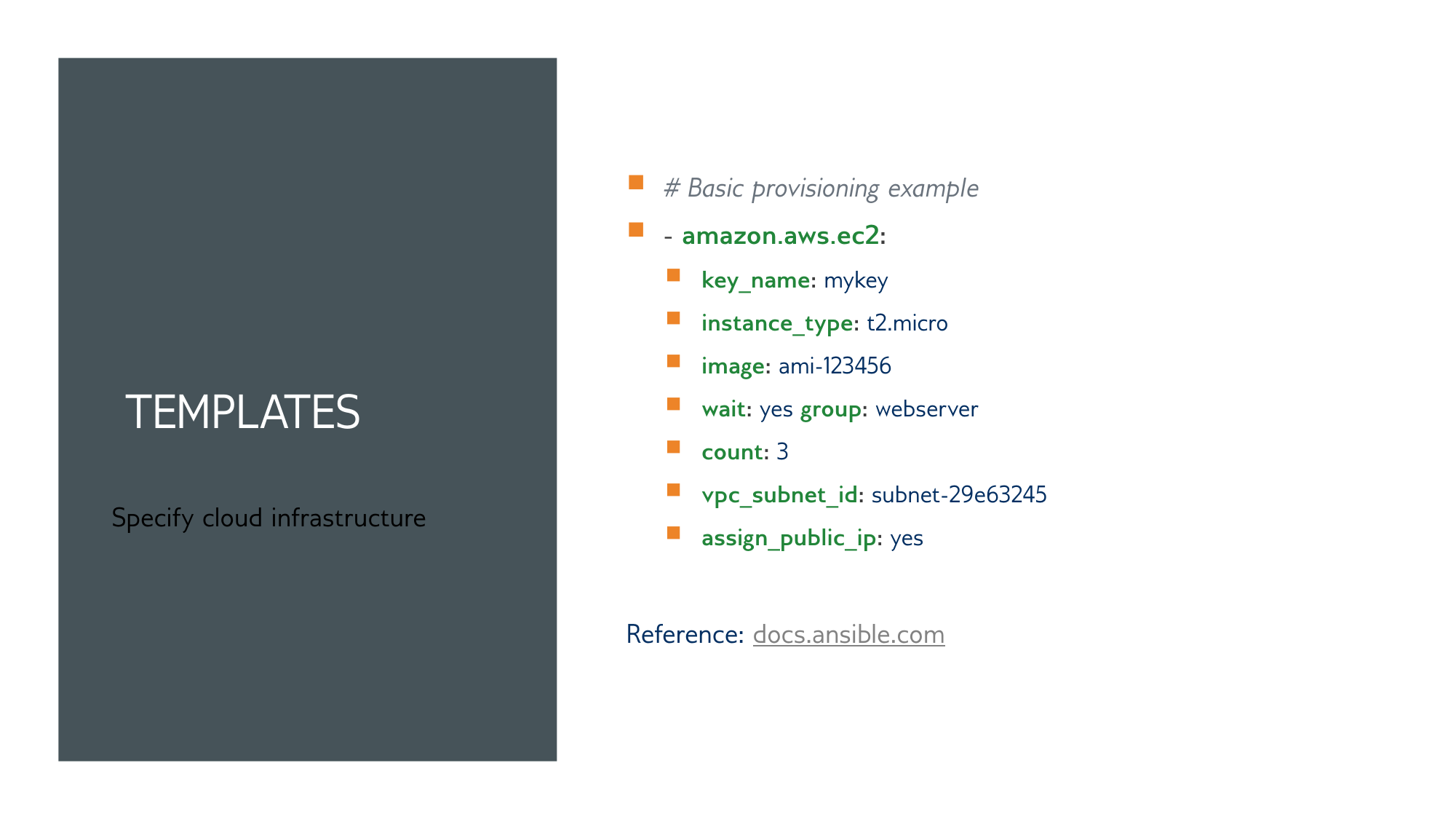

# Templates
# Basic provisioning example
- amazon.aws.ec2:
key_name: mykey
instance_type: t2.micro
image: ami-123456
wait: yes group: webserver
count: 3
vpc_subnet_id: subnet-29e63245
assign_public_ip: yes

Reference: docs.ansible.com
Specify cloud infrastructure